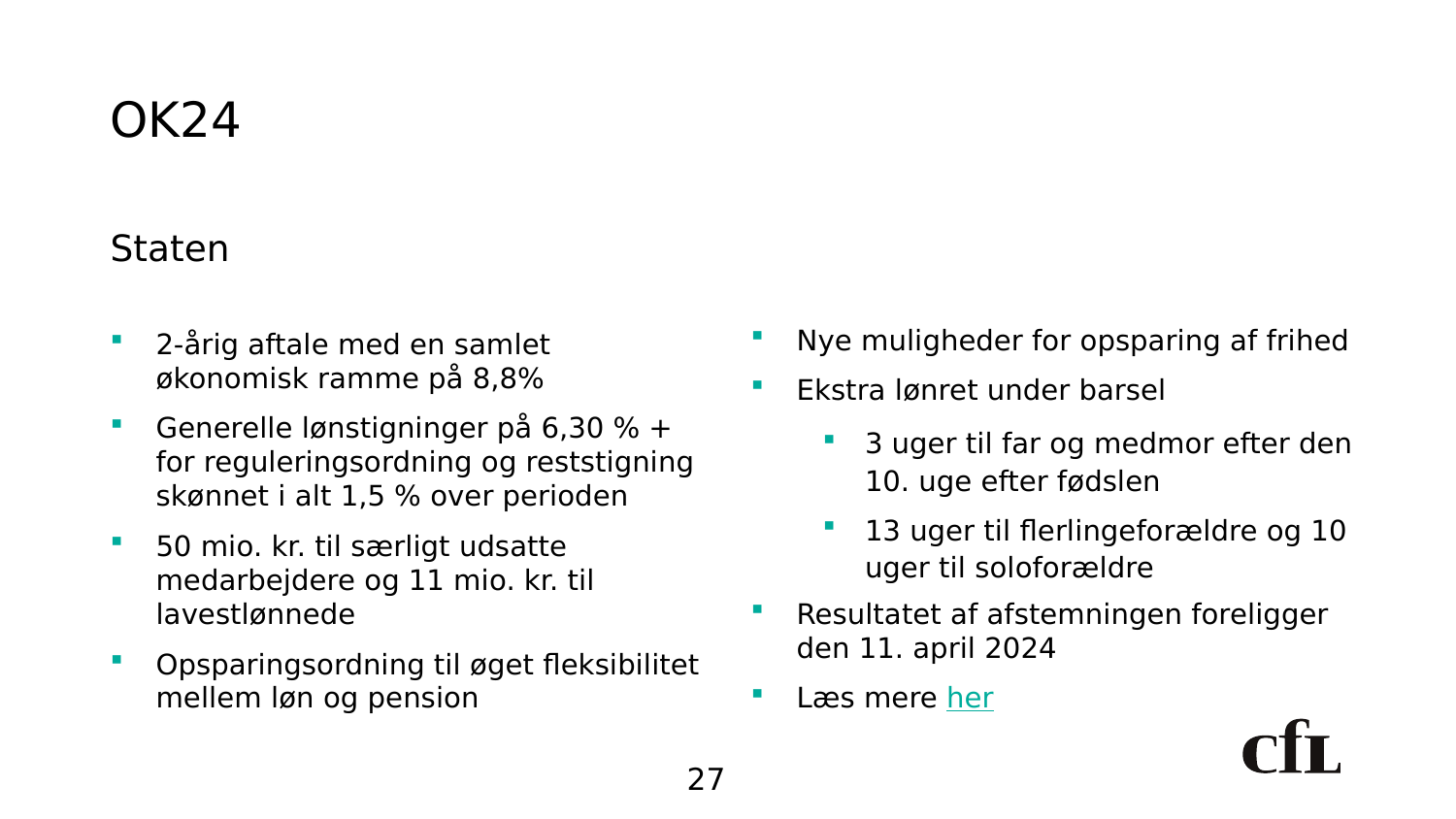

# OK24
Staten

2-årig aftale med en samlet økonomisk ramme på 8,8%
Generelle lønstigninger på 6,30 % + for reguleringsordning og reststigning skønnet i alt 1,5 % over perioden
50 mio. kr. til særligt udsatte medarbejdere og 11 mio. kr. til lavestlønnede
Opsparingsordning til øget fleksibilitet mellem løn og pension

Nye muligheder for opsparing af frihed
Ekstra lønret under barsel
3 uger til far og medmor efter den 10. uge efter fødslen
13 uger til flerlingeforældre og 10 uger til soloforældre
Resultatet af afstemningen foreligger den 11. april 2024
Læs mere her

27